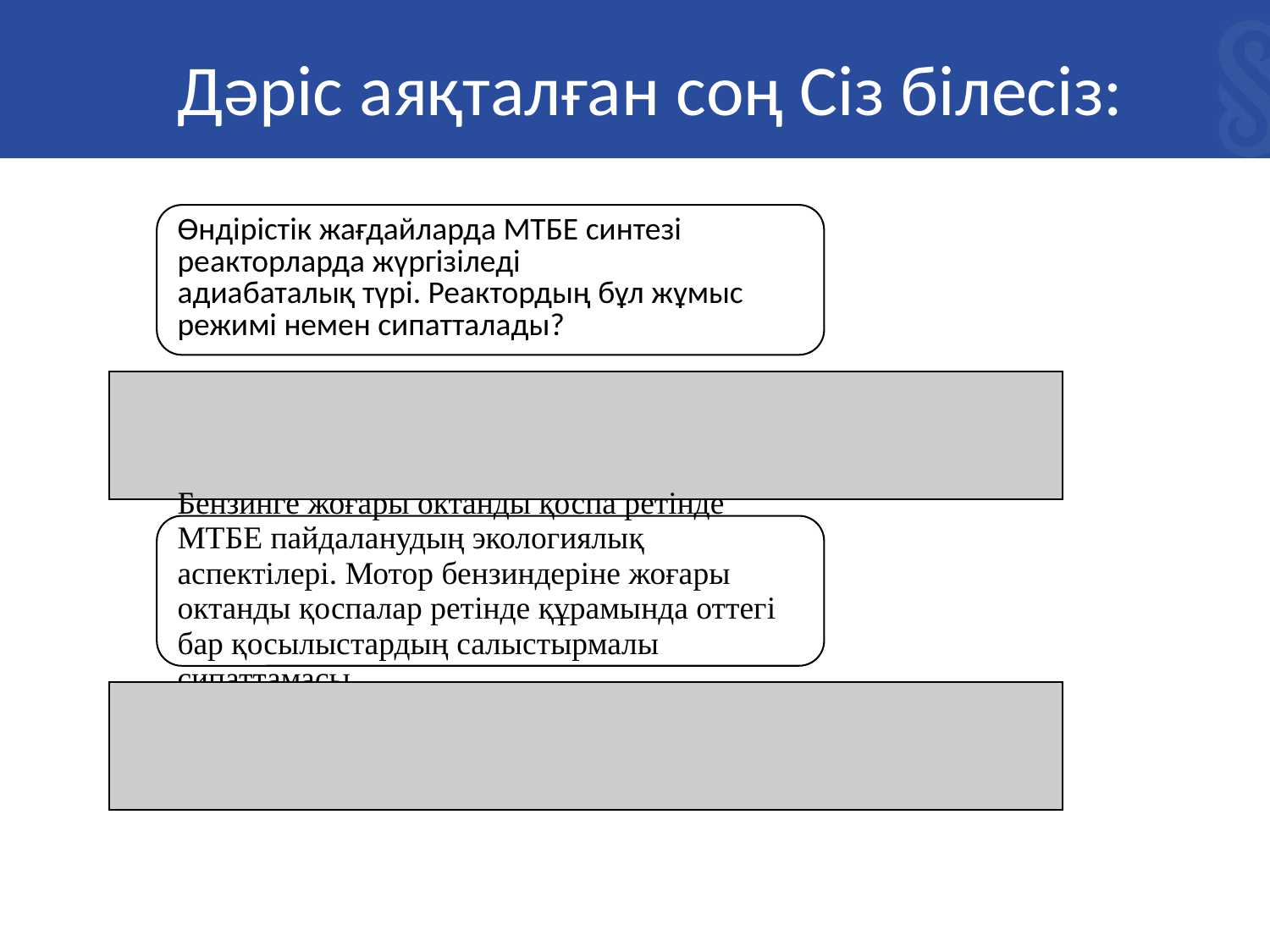

# Дәріс аяқталған соң Сіз білесіз:
Бензинге жоғары октанды қоспа ретінде МТБЕ пайдаланудың экологиялық аспектілері. Мотор бензиндеріне жоғары октанды қоспалар ретінде құрамында оттегі бар қосылыстардың салыстырмалы сипаттамасы.
Өндірістік жағдайларда МТБЕ синтезі реакторларда жүргізіледі
адиабаталық түрі. Реактордың бұл жұмыс режимі немен сипатталады?